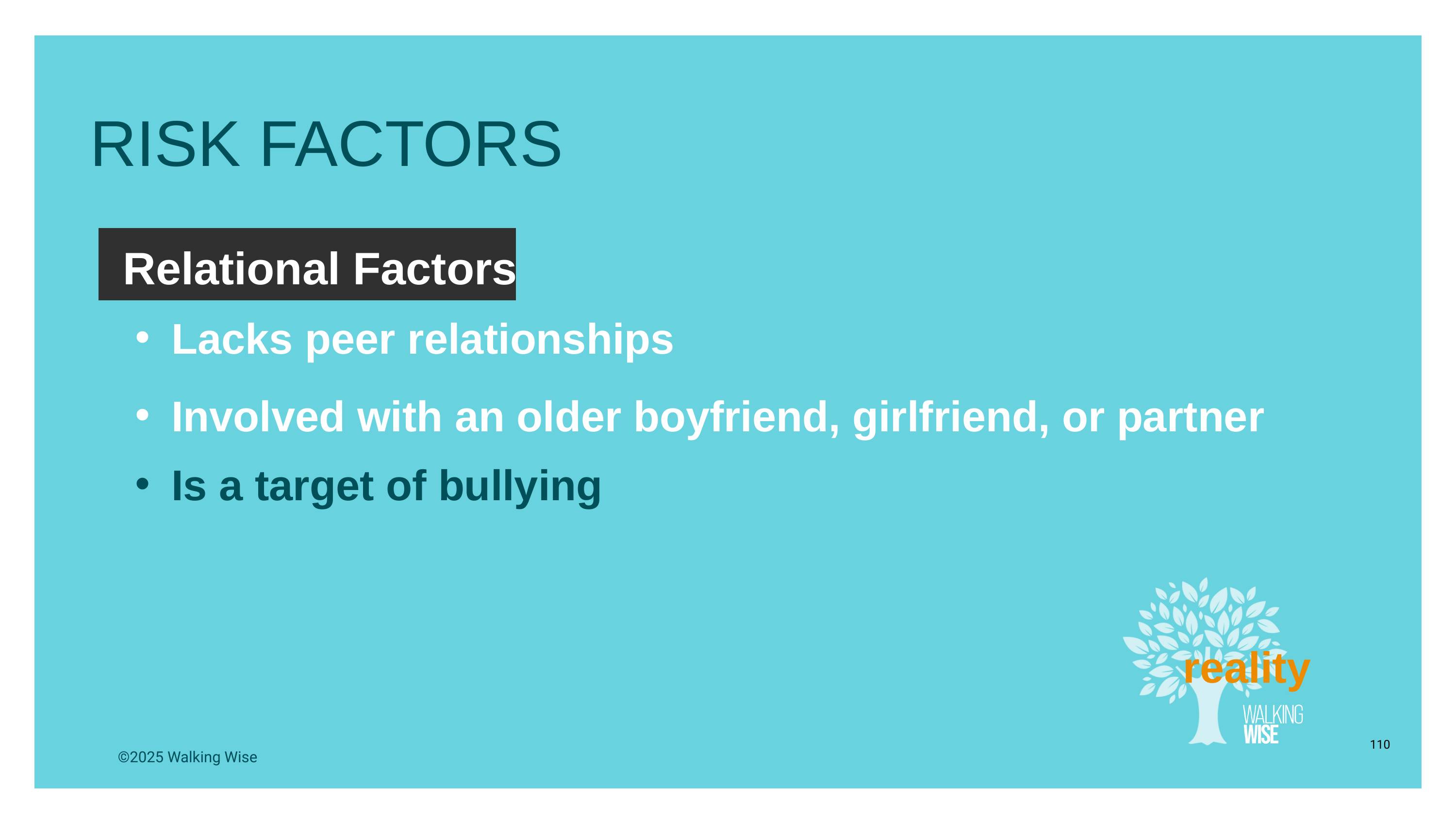

RISK FACTORS

Relational Factors
Lacks peer relationships

Involved with an older boyfriend, girlfriend, or partner
Is a target of bullying

reality

110
©2025 Walking Wise